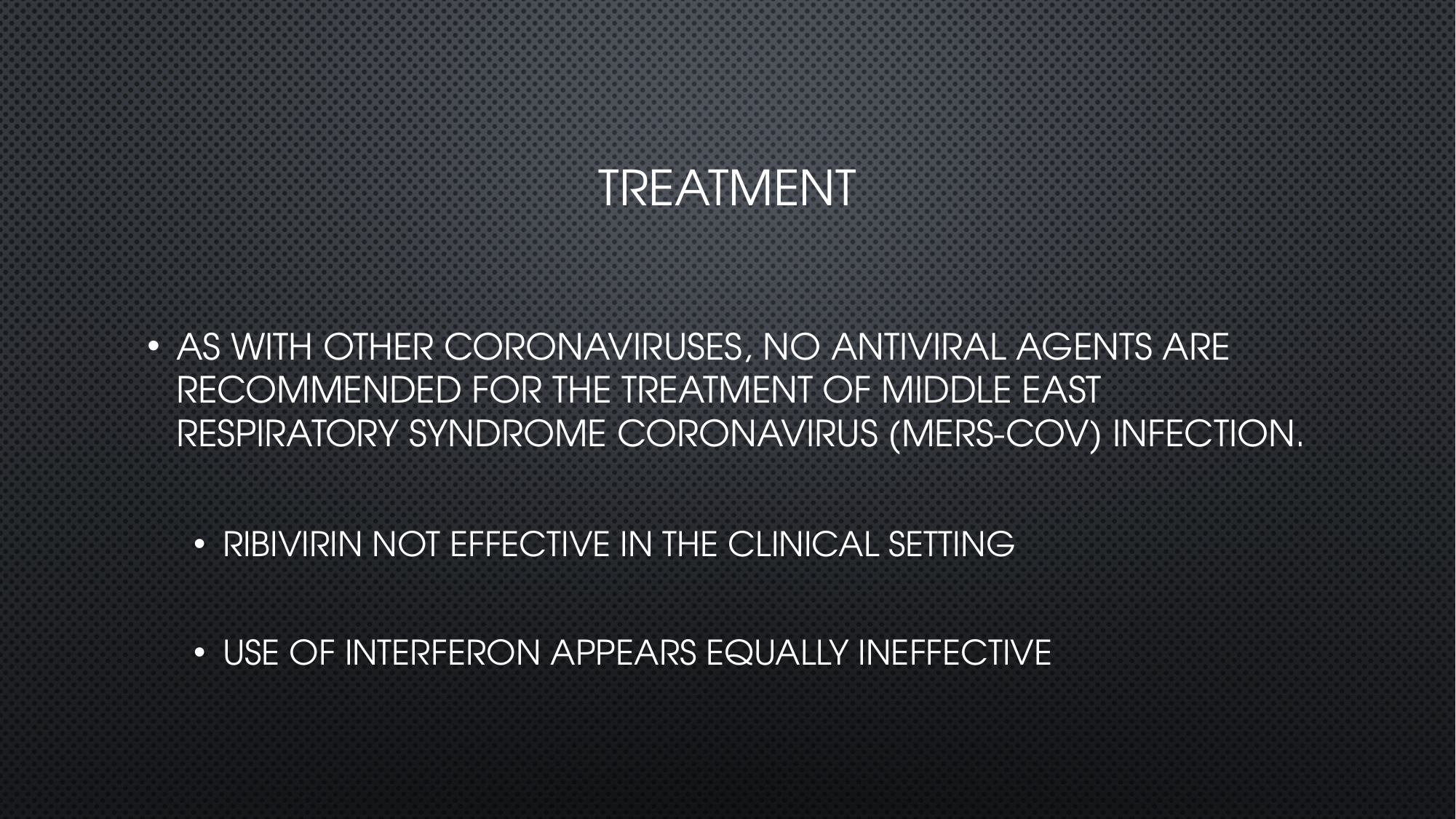

# TREATMENT
As with other coronaviruses, no antiviral agents are recommended for the treatment of Middle East respiratory syndrome coronavirus (MERS-CoV) infection.

Ribivirin not effective in the clinical setting

Use of interferon appears equally ineffective